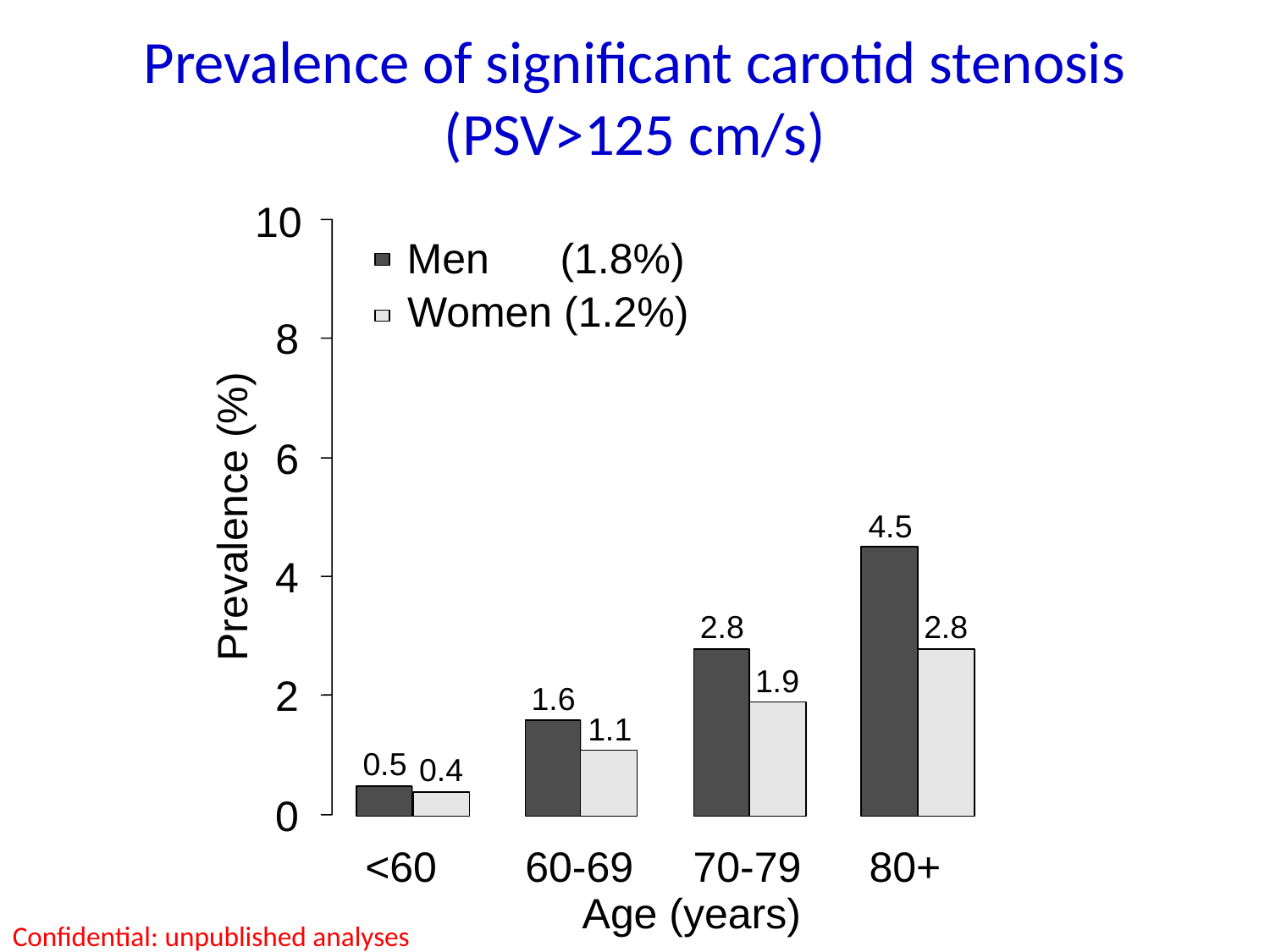

# Prevalence of significant carotid stenosis (PSV>125 cm/s)
10

Men      (1.8%)

Women (1.2%)

8

6

Prevalence (%)
4.5
4

2.8
2.8

2
1.9
1.6

1.1

0.5
0.4

0

<60
60-69
70-79
80+
Age (years)
Confidential: unpublished analyses